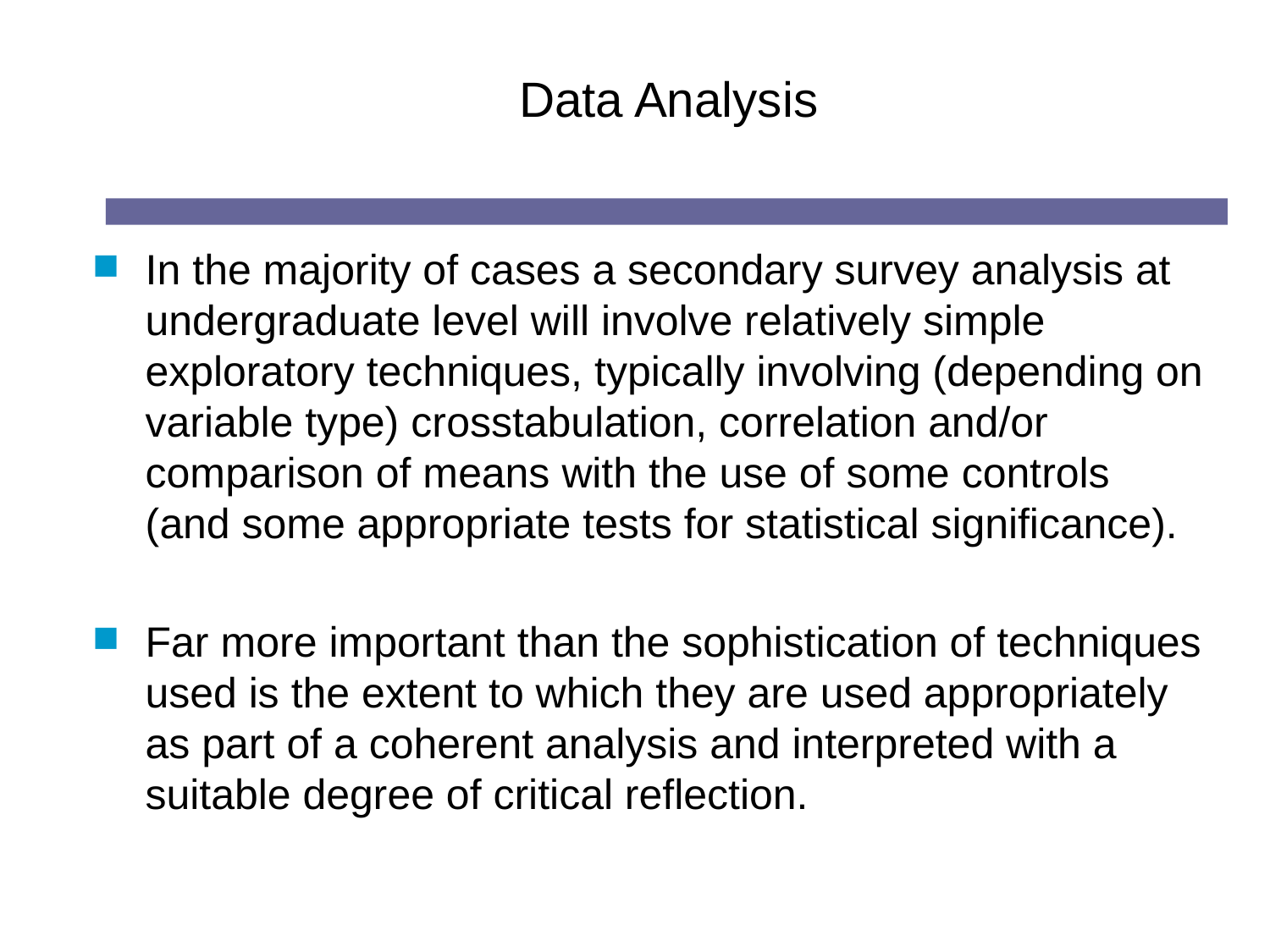

# Data Analysis
In the majority of cases a secondary survey analysis at undergraduate level will involve relatively simple exploratory techniques, typically involving (depending on variable type) crosstabulation, correlation and/or comparison of means with the use of some controls (and some appropriate tests for statistical significance).

Far more important than the sophistication of techniques used is the extent to which they are used appropriately as part of a coherent analysis and interpreted with a suitable degree of critical reflection.